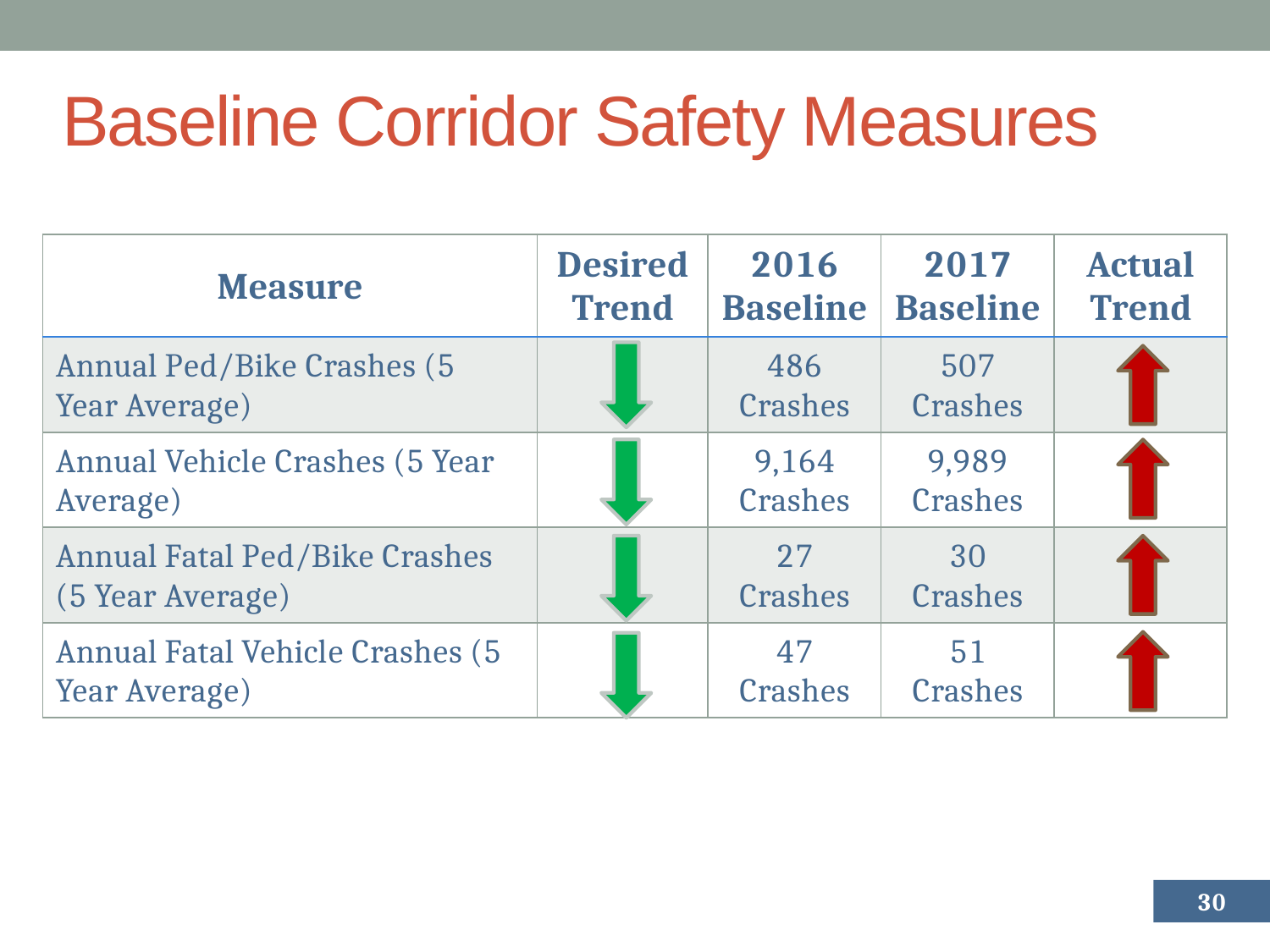

# Baseline Corridor Safety Measures
| Measure | Desired Trend | 2016 Baseline | 2017 Baseline | Actual Trend |
| --- | --- | --- | --- | --- |
| Annual Ped/Bike Crashes (5 Year Average) |  | 486 Crashes | 507 Crashes |  |
| Annual Vehicle Crashes (5 Year Average) |  | 9,164 Crashes | 9,989 Crashes |  |
| Annual Fatal Ped/Bike Crashes (5 Year Average) |  | 27 Crashes | 30 Crashes |  |
| Annual Fatal Vehicle Crashes (5 Year Average) |  | 47 Crashes | 51 Crashes |  |

30